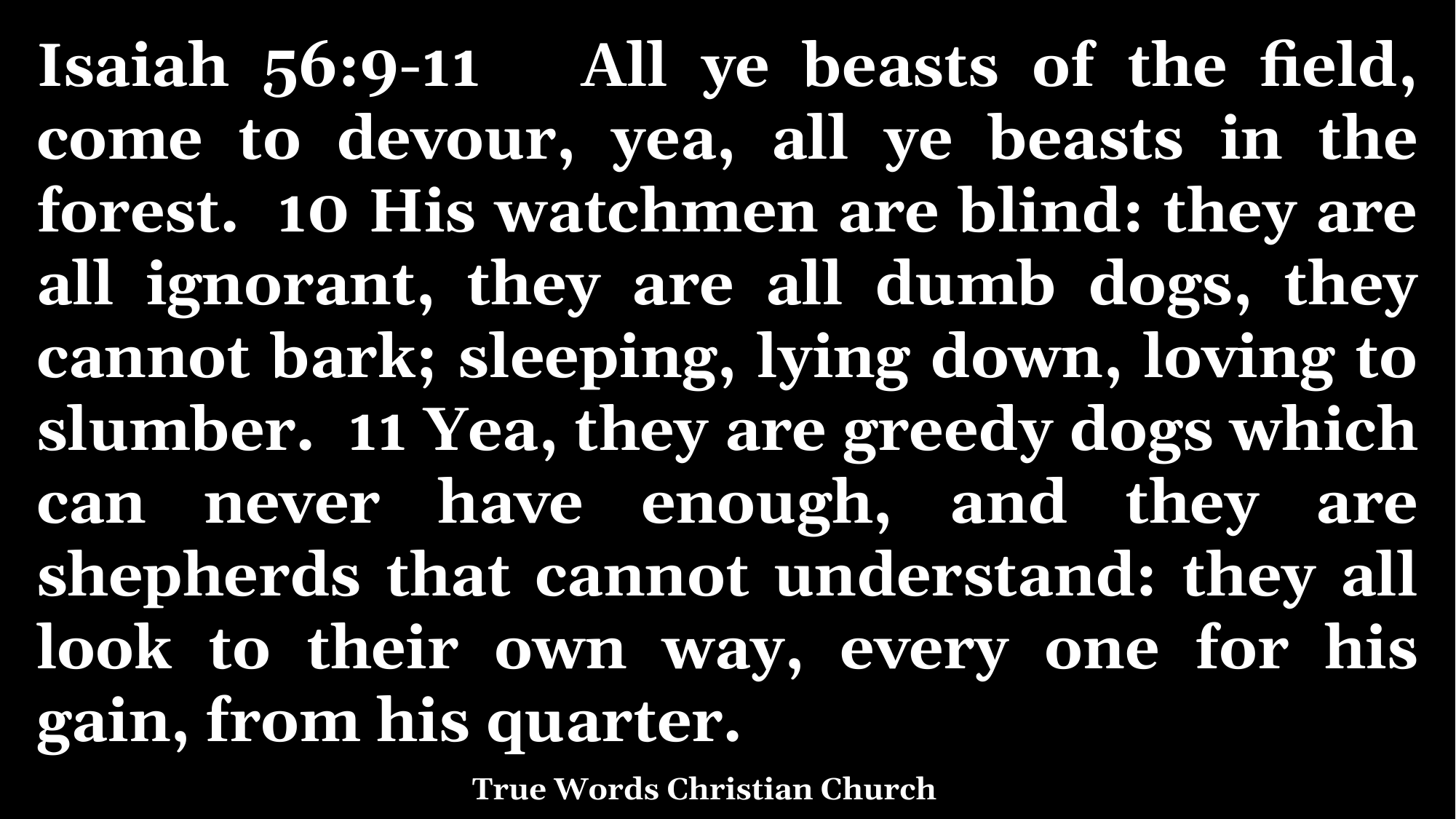

Isaiah 56:9-11   All ye beasts of the field, come to devour, yea, all ye beasts in the forest.  10 His watchmen are blind: they are all ignorant, they are all dumb dogs, they cannot bark; sleeping, lying down, loving to slumber.  11 Yea, they are greedy dogs which can never have enough, and they are shepherds that cannot understand: they all look to their own way, every one for his gain, from his quarter.
True Words Christian Church